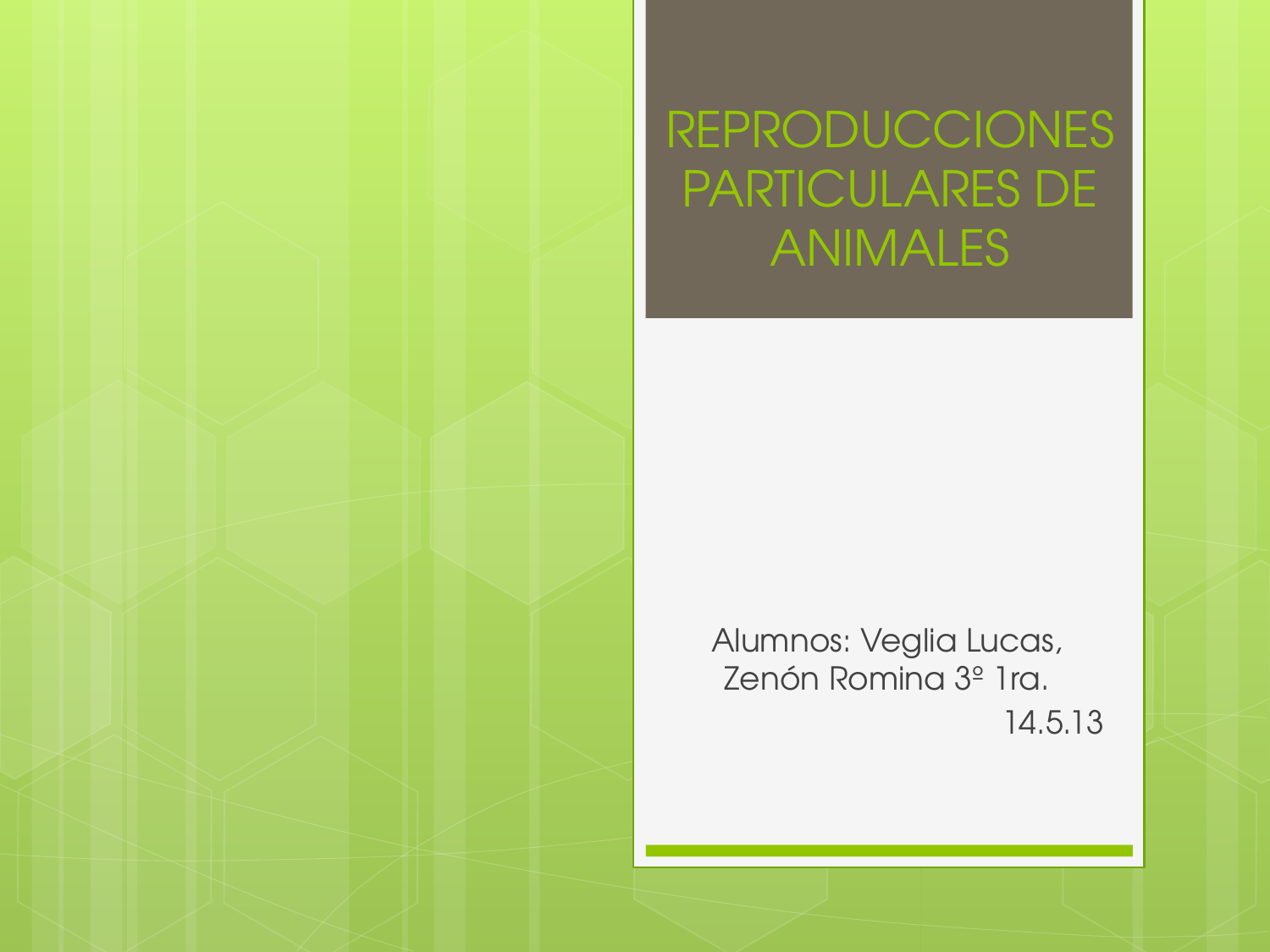

# REPRODUCCIONES PARTICULARES DE ANIMALES
Alumnos: Veglia Lucas, Zenón Romina 3º 1ra.
14.5.13